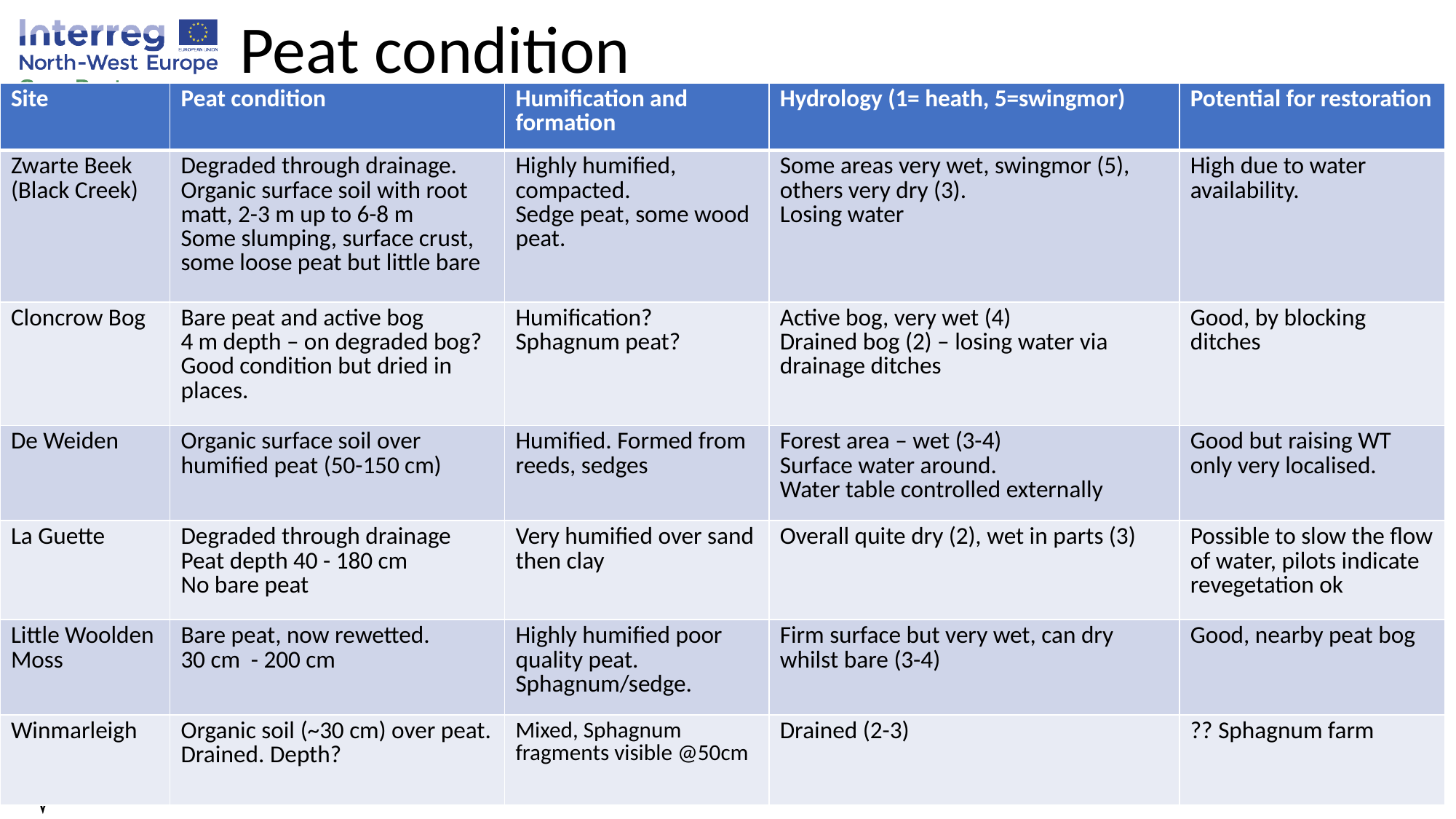

# Peat condition
| Site | Peat condition | Humification and formation | Hydrology (1= heath, 5=swingmor) | Potential for restoration |
| --- | --- | --- | --- | --- |
| Zwarte Beek (Black Creek) | Degraded through drainage. Organic surface soil with root matt, 2-3 m up to 6-8 m Some slumping, surface crust, some loose peat but little bare | Highly humified, compacted. Sedge peat, some wood peat. | Some areas very wet, swingmor (5), others very dry (3). Losing water | High due to water availability. |
| Cloncrow Bog | Bare peat and active bog 4 m depth – on degraded bog? Good condition but dried in places. | Humification? Sphagnum peat? | Active bog, very wet (4) Drained bog (2) – losing water via drainage ditches | Good, by blocking ditches |
| De Weiden | Organic surface soil over humified peat (50-150 cm) | Humified. Formed from reeds, sedges | Forest area – wet (3-4) Surface water around. Water table controlled externally | Good but raising WT only very localised. |
| La Guette | Degraded through drainage Peat depth 40 - 180 cm No bare peat | Very humified over sand then clay | Overall quite dry (2), wet in parts (3) | Possible to slow the flow of water, pilots indicate revegetation ok |
| Little Woolden Moss | Bare peat, now rewetted. 30 cm - 200 cm | Highly humified poor quality peat. Sphagnum/sedge. | Firm surface but very wet, can dry whilst bare (3-4) | Good, nearby peat bog |
| Winmarleigh | Organic soil (~30 cm) over peat. Drained. Depth? | Mixed, Sphagnum fragments visible @50cm | Drained (2-3) | ?? Sphagnum farm |